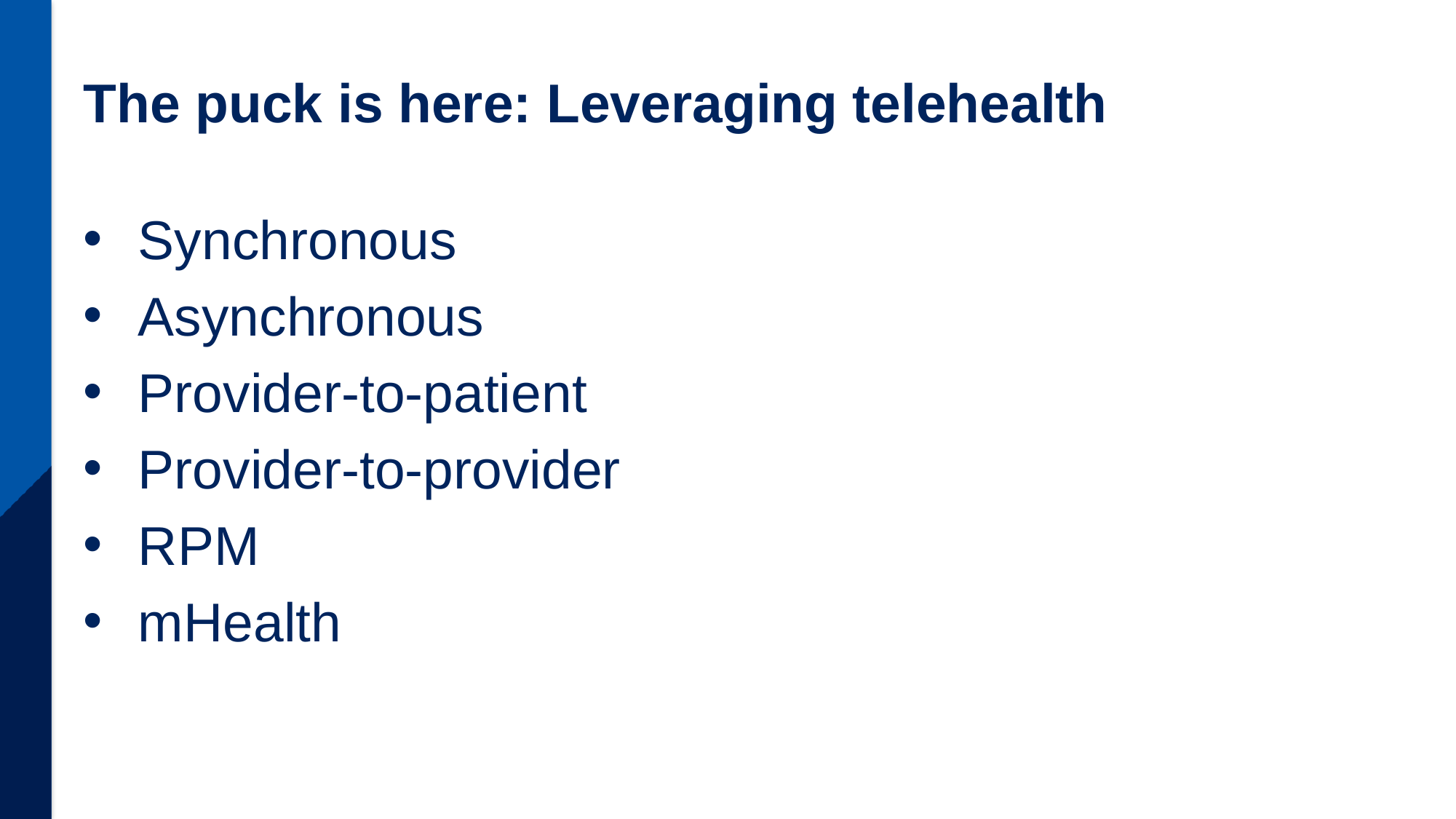

# The puck is here: Leveraging telehealth
Synchronous
Asynchronous
Provider-to-patient
Provider-to-provider
RPM
mHealth